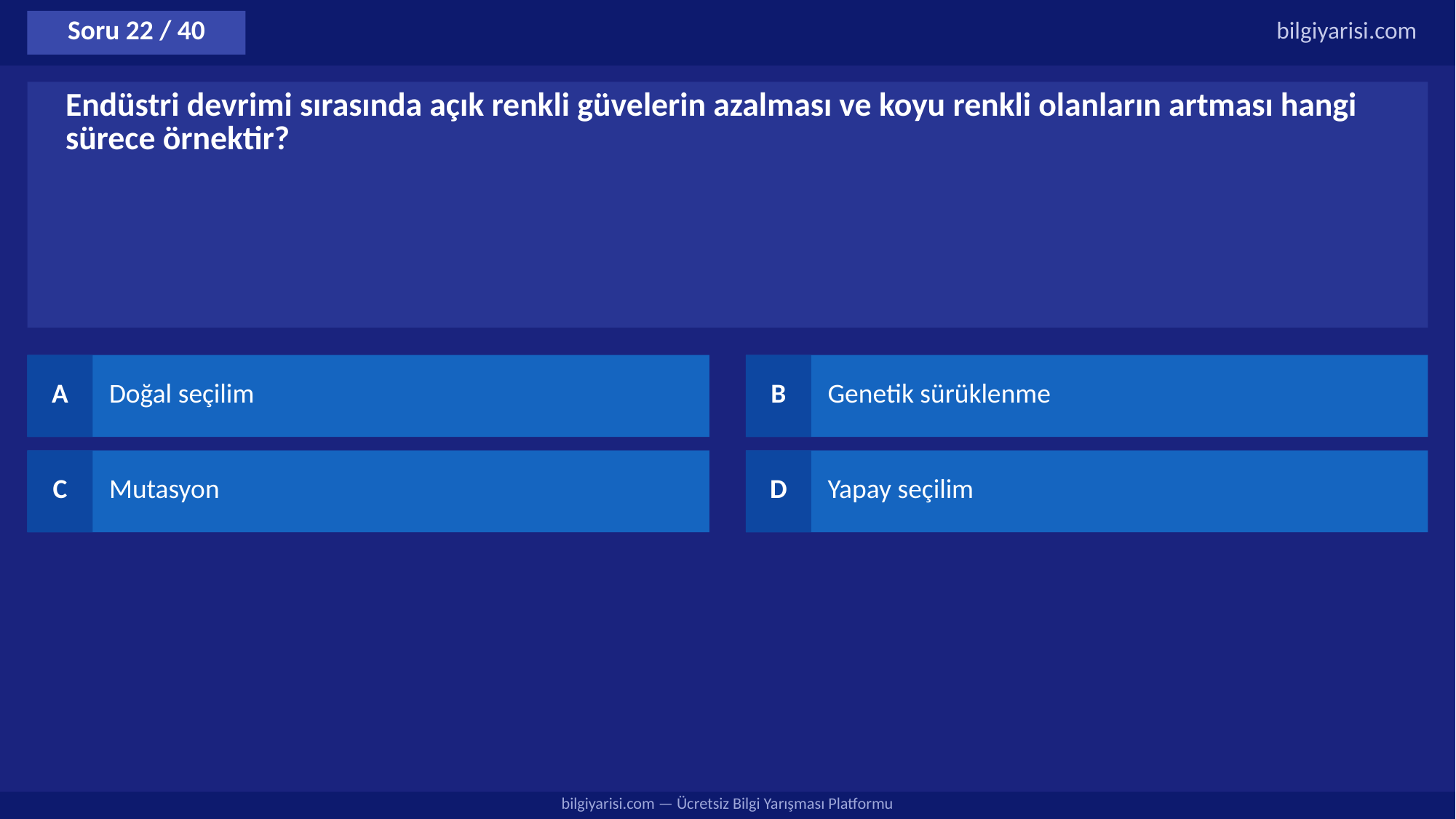

Soru 22 / 40
bilgiyarisi.com

Endüstri devrimi sırasında açık renkli güvelerin azalması ve koyu renkli olanların artması hangi sürece örnektir?

A
Doğal seçilim

B
Genetik sürüklenme

C
Mutasyon

D
Yapay seçilim
bilgiyarisi.com — Ücretsiz Bilgi Yarışması Platformu